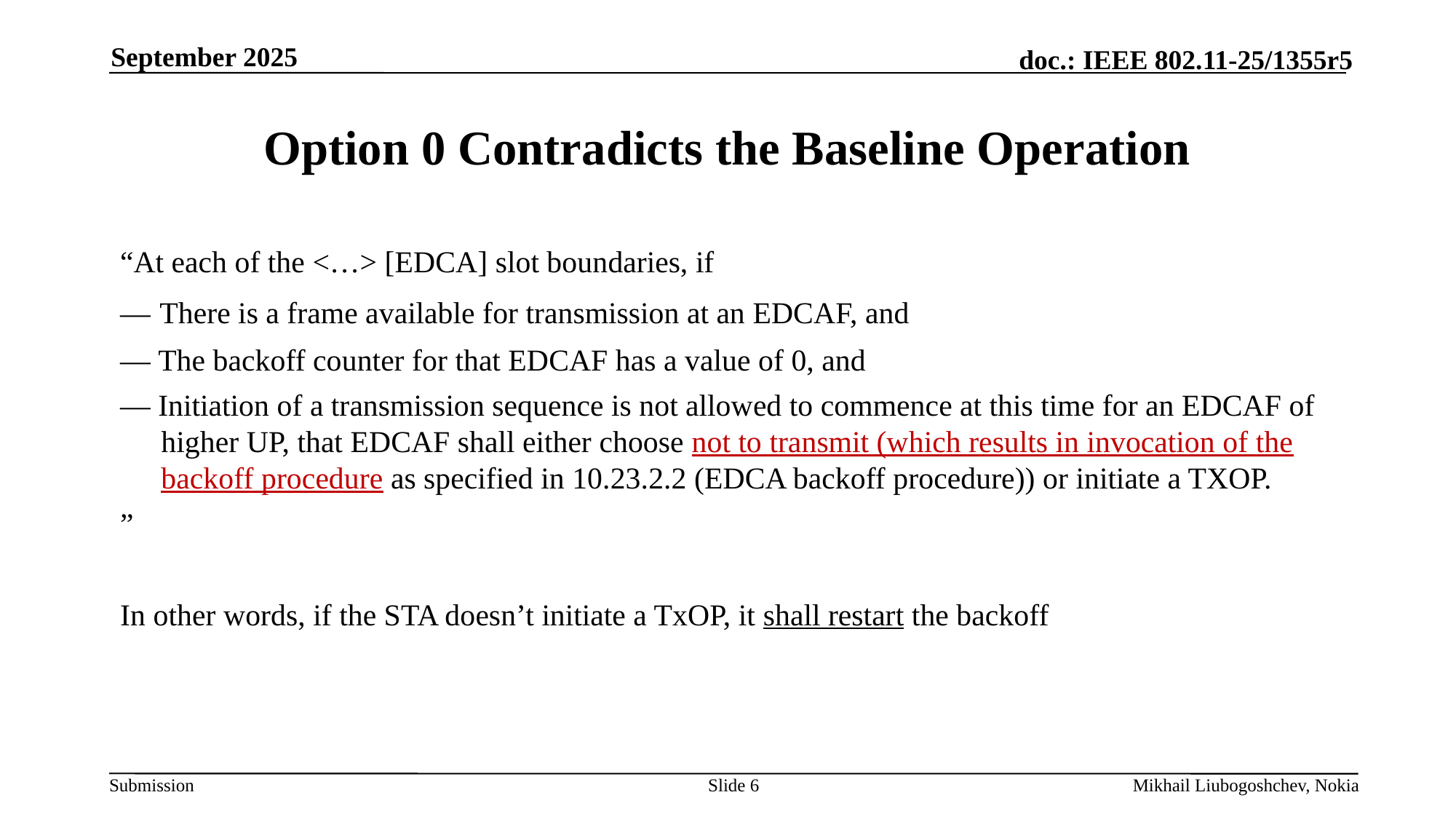

September 2025
# Option 0 Contradicts the Baseline Operation
“At each of the <…> [EDCA] slot boundaries, if
— There is a frame available for transmission at an EDCAF, and
— The backoff counter for that EDCAF has a value of 0, and
— Initiation of a transmission sequence is not allowed to commence at this time for an EDCAF of higher UP, that EDCAF shall either choose not to transmit (which results in invocation of the backoff procedure as specified in 10.23.2.2 (EDCA backoff procedure)) or initiate a TXOP.
”

In other words, if the STA doesn’t initiate a TxOP, it shall restart the backoff
Slide 6
Mikhail Liubogoshchev, Nokia